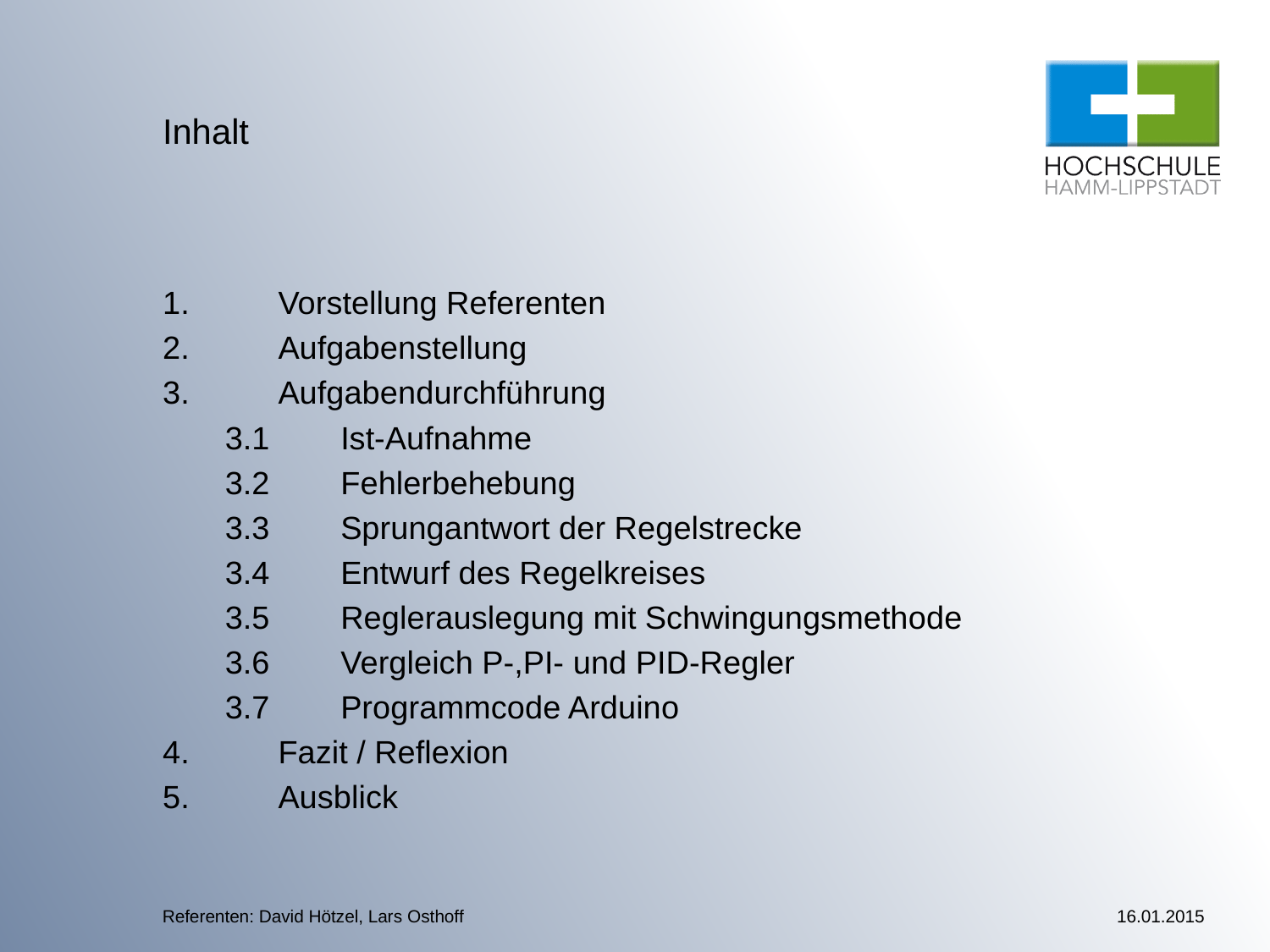

# Inhalt
1.	Vorstellung Referenten
2.	Aufgabenstellung
3.	Aufgabendurchführung
	3.1 	Ist-Aufnahme
	3.2 	Fehlerbehebung
	3.3	Sprungantwort der Regelstrecke
	3.4	Entwurf des Regelkreises
	3.5 	Reglerauslegung mit Schwingungsmethode
	3.6	Vergleich P-,PI- und PID-Regler
	3.7 	Programmcode Arduino
4.	Fazit / Reflexion
5.	Ausblick

Referenten: David Hötzel, Lars Osthoff
16.01.2015